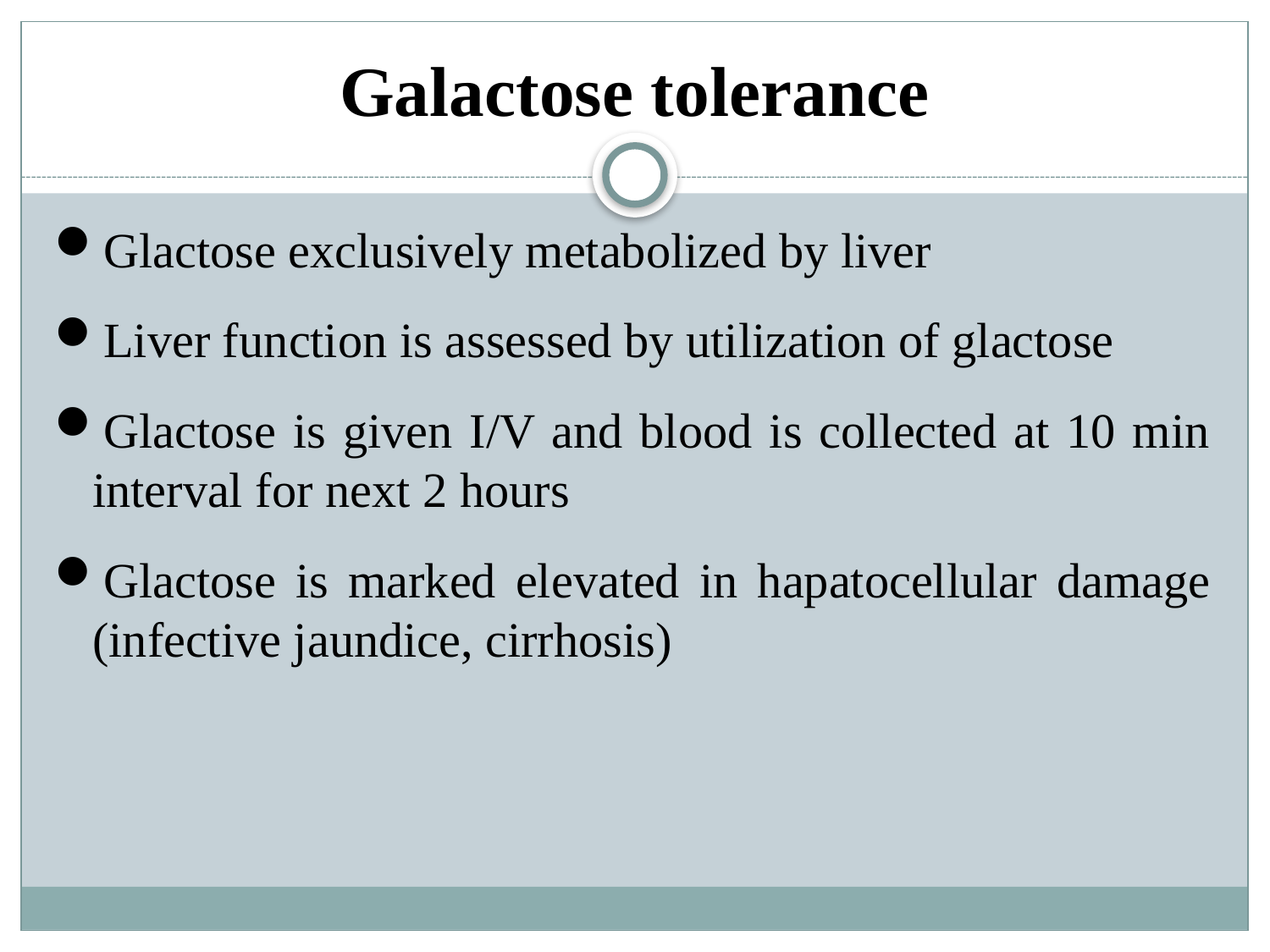

# Galactose tolerance
Glactose exclusively metabolized by liver
Liver function is assessed by utilization of glactose
Glactose is given I/V and blood is collected at 10 min interval for next 2 hours
Glactose is marked elevated in hapatocellular damage (infective jaundice, cirrhosis)